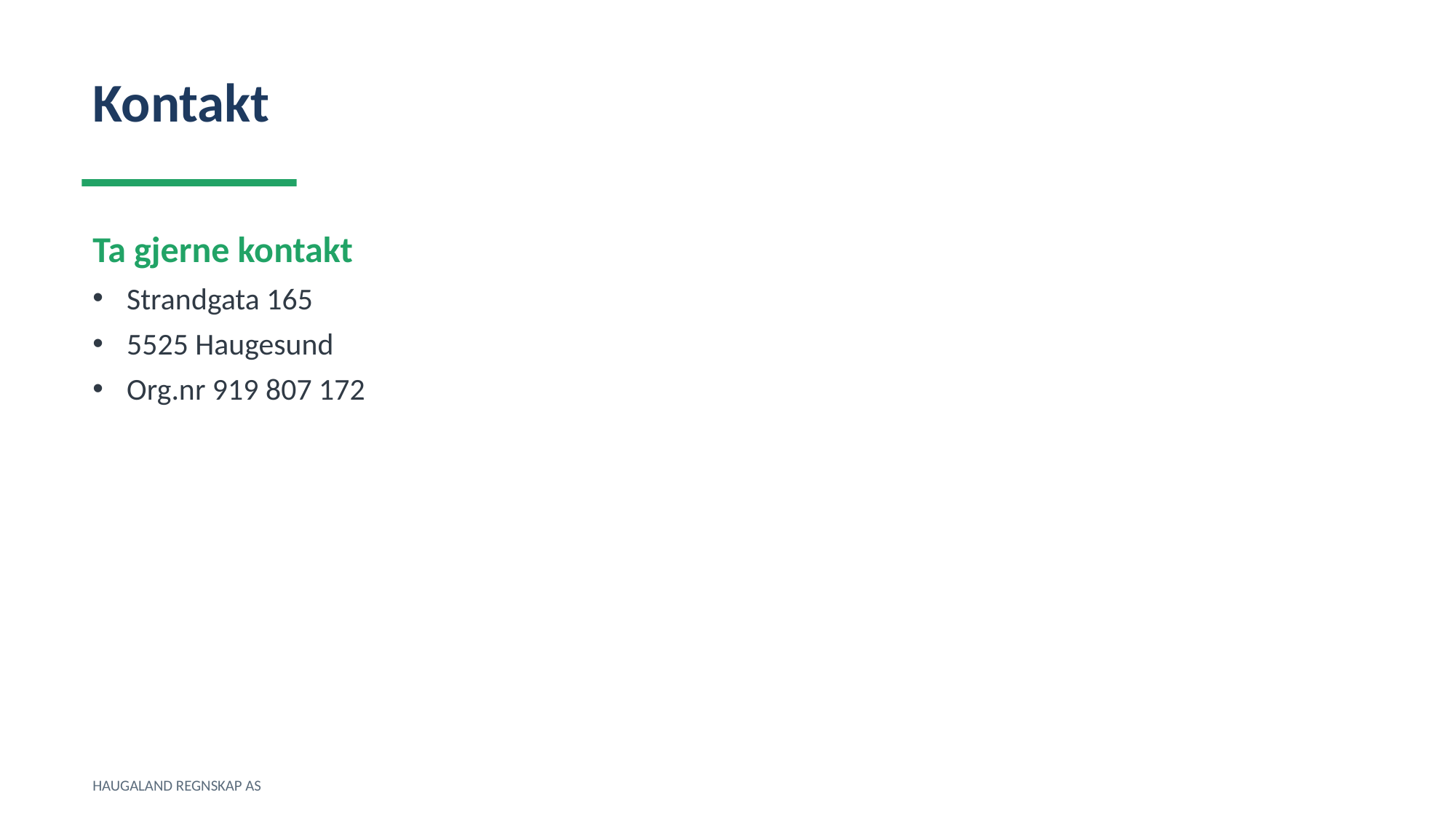

Kontakt

Ta gjerne kontakt
Strandgata 165
5525 Haugesund
Org.nr 919 807 172
HAUGALAND REGNSKAP AS